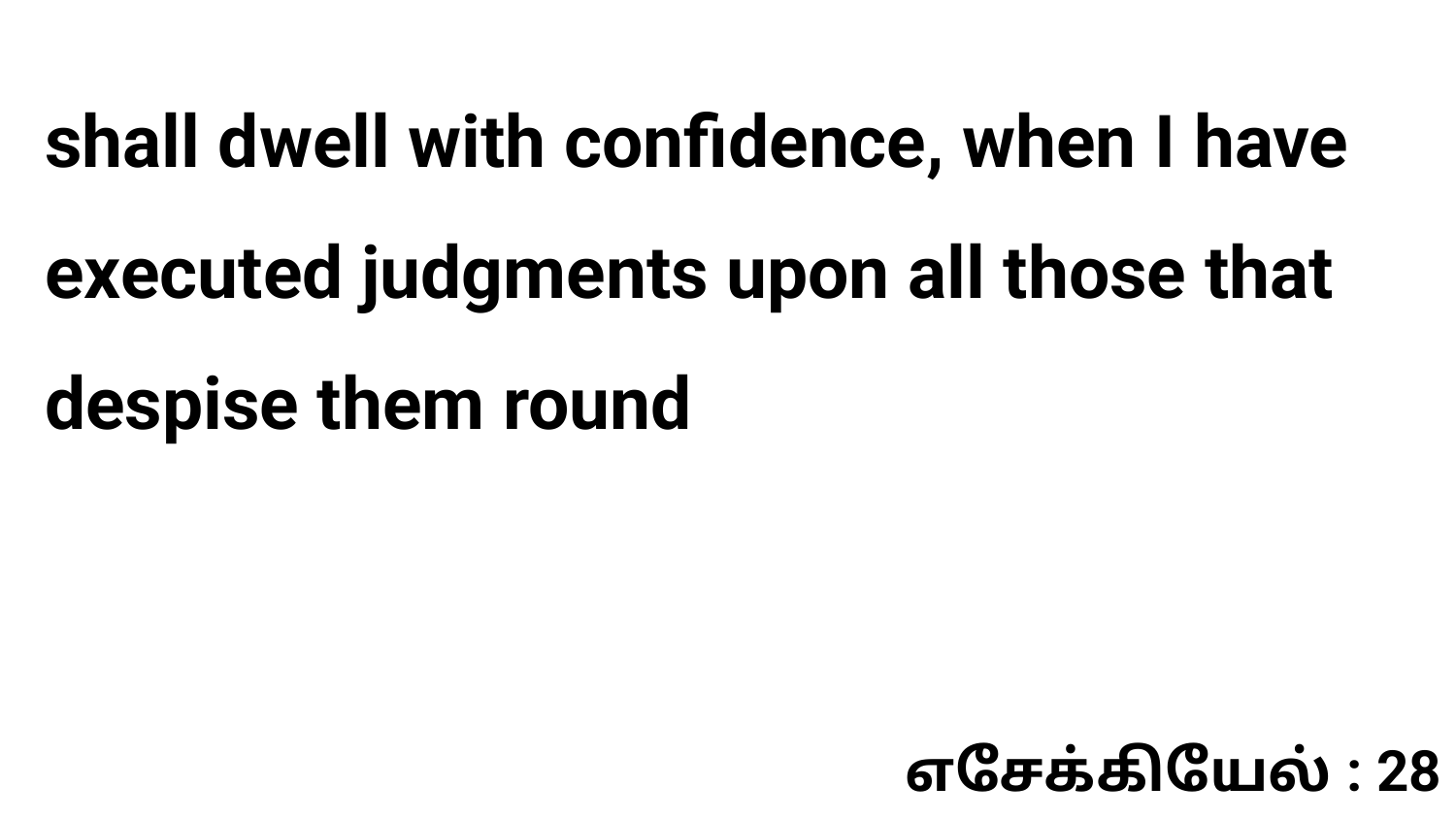

shall dwell with confidence, when I have executed judgments upon all those that despise them round
எசேக்கியேல் : 28